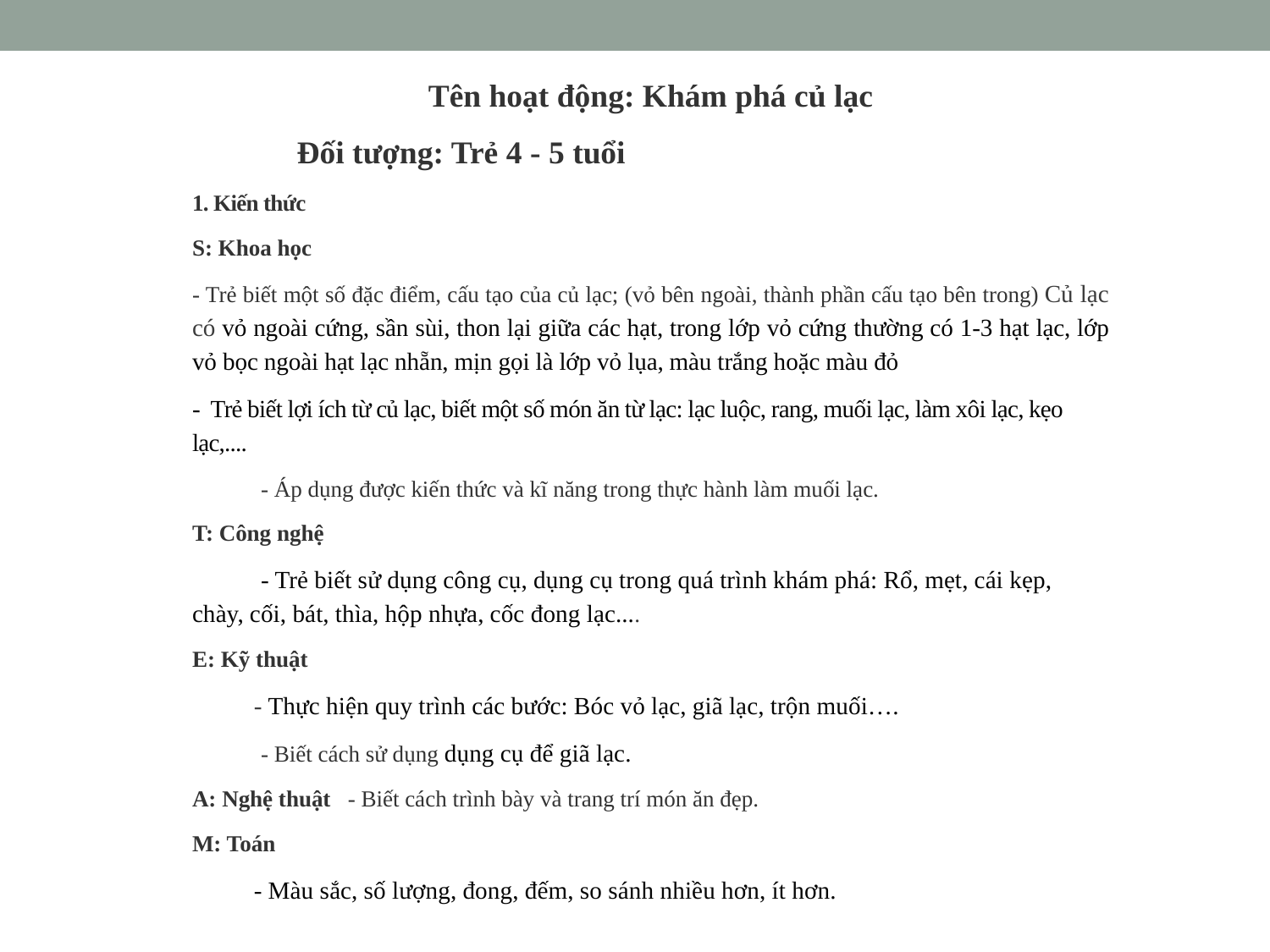

Tên hoạt động: Khám phá củ lạc
             Đối tượng: Trẻ 4 - 5 tuổi
1. Kiến thức
S: Khoa học
- Trẻ biết một số đặc điểm, cấu tạo của củ lạc; (vỏ bên ngoài, thành phần cấu tạo bên trong) Củ lạc có vỏ ngoài cứng, sần sùi, thon lại giữa các hạt, trong lớp vỏ cứng thường có 1-3 hạt lạc, lớp vỏ bọc ngoài hạt lạc nhẵn, mịn gọi là lớp vỏ lụa, màu trắng hoặc màu đỏ
-  Trẻ biết lợi ích từ củ lạc, biết một số món ăn từ lạc: lạc luộc, rang, muối lạc, làm xôi lạc, kẹo lạc,....
            - Áp dụng được kiến thức và kĩ năng trong thực hành làm muối lạc.
T: Công nghệ
            - Trẻ biết sử dụng công cụ, dụng cụ trong quá trình khám phá: Rổ, mẹt, cái kẹp, chày, cối, bát, thìa, hộp nhựa, cốc đong lạc....
E: Kỹ thuật
          - Thực hiện quy trình các bước: Bóc vỏ lạc, giã lạc, trộn muối….
            - Biết cách sử dụng dụng cụ để giã lạc.
A: Nghệ thuật   - Biết cách trình bày và trang trí món ăn đẹp.
M: Toán
          - Màu sắc, số lượng, đong, đếm, so sánh nhiều hơn, ít hơn.